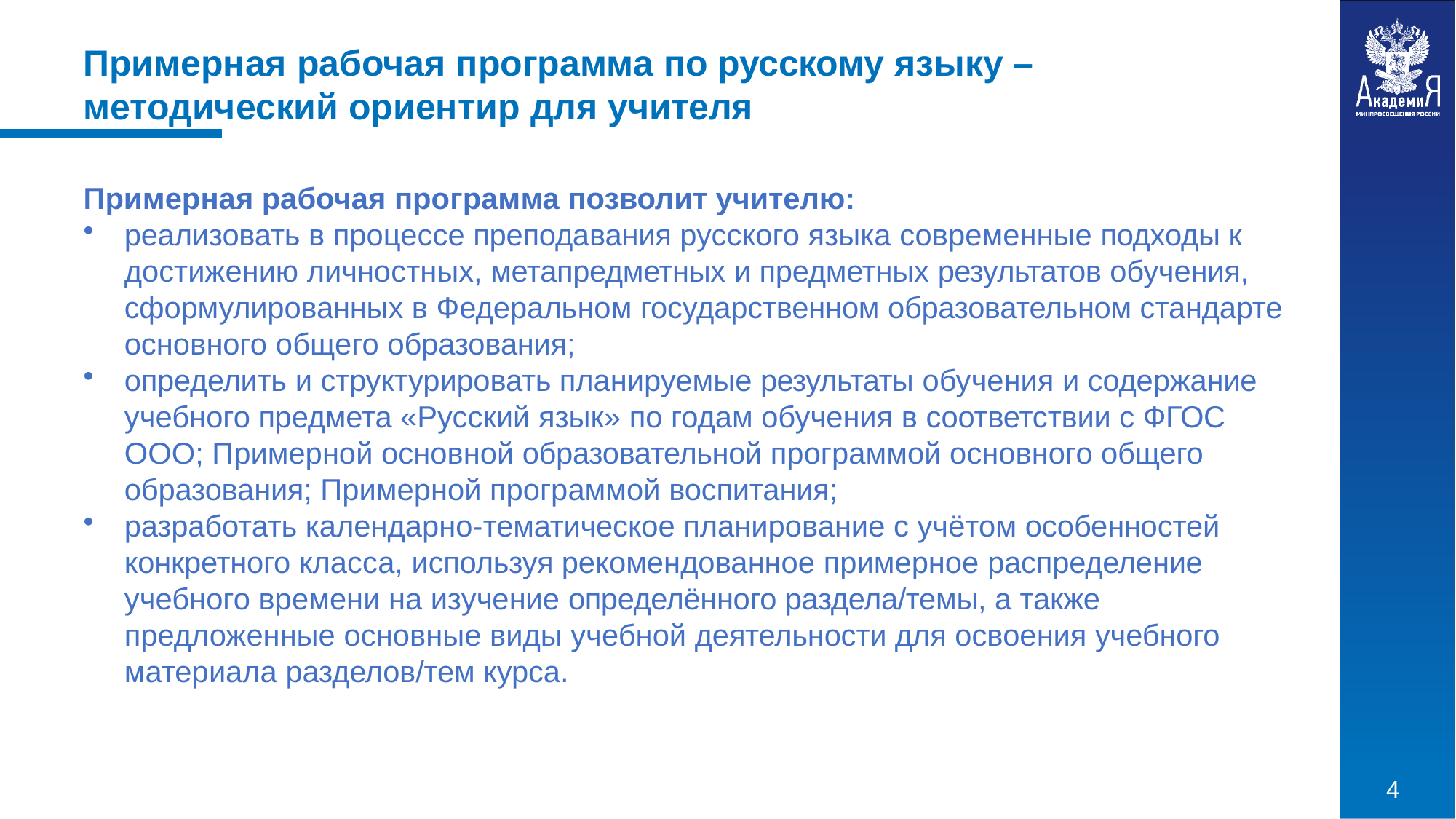

# Примерная рабочая программа по русскому языку – методический ориентир для учителя

Примерная рабочая программа позволит учителю:
реализовать в процессе преподавания русского языка современные подходы к достижению личностных, метапредметных и предметных результатов обучения, сформулированных в Федеральном государственном образовательном стандарте основного общего образования;
определить и структурировать планируемые результаты обучения и содержание учебного предмета «Русский язык» по годам обучения в соответствии с ФГОС
ООО; Примерной основной образовательной программой основного общего
образования; Примерной программой воспитания;
разработать календарно-тематическое планирование с учётом особенностей конкретного класса, используя рекомендованное примерное распределение учебного времени на изучение определённого раздела/темы, а также предложенные основные виды учебной деятельности для освоения учебного материала разделов/тем курса.
4